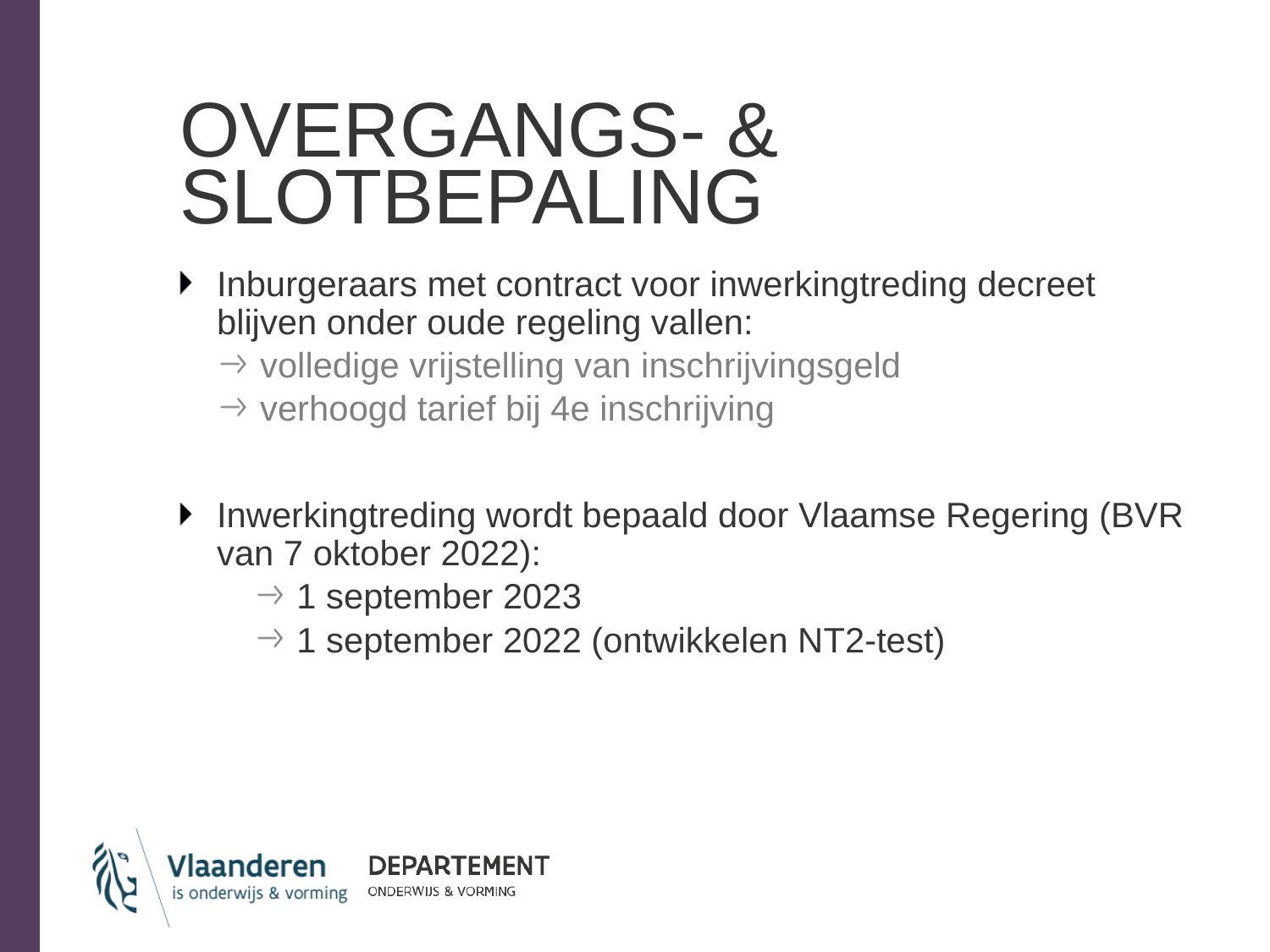

# OVERGANGS- & SLOTBEPALING
Inburgeraars met contract voor inwerkingtreding decreet blijven onder oude regeling vallen:
volledige vrijstelling van inschrijvingsgeld
verhoogd tarief bij 4e inschrijving

Inwerkingtreding wordt bepaald door Vlaamse Regering (BVR van 7 oktober 2022):
1 september 2023
1 september 2022 (ontwikkelen NT2-test)